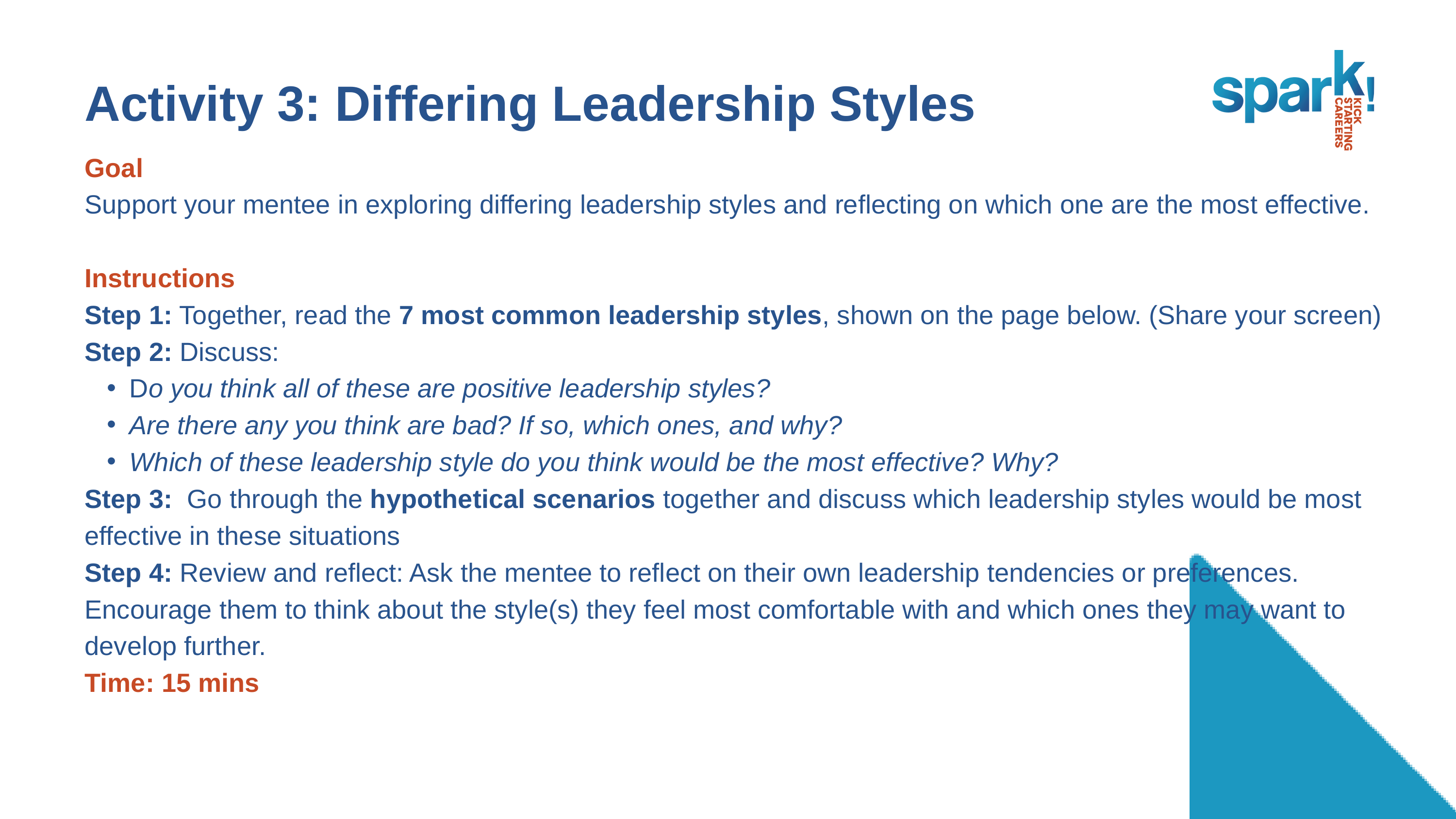

Activity 3: Differing Leadership Styles
Goal​
Support your mentee in exploring differing leadership styles and reflecting on which one are the most effective.

Instructions
Step 1: Together, read the 7 most common leadership styles, shown on the page below. (Share your screen)
Step 2: Discuss:
Do you think all of these are positive leadership styles?
Are there any you think are bad? If so, which ones, and why?
Which of these leadership style do you think would be the most effective? Why?
Step 3:  Go through the hypothetical scenarios together and discuss which leadership styles would be most effective in these situations
Step 4: Review and reflect: Ask the mentee to reflect on their own leadership tendencies or preferences. Encourage them to think about the style(s) they feel most comfortable with and which ones they may want to develop further.
Time: 15 mins